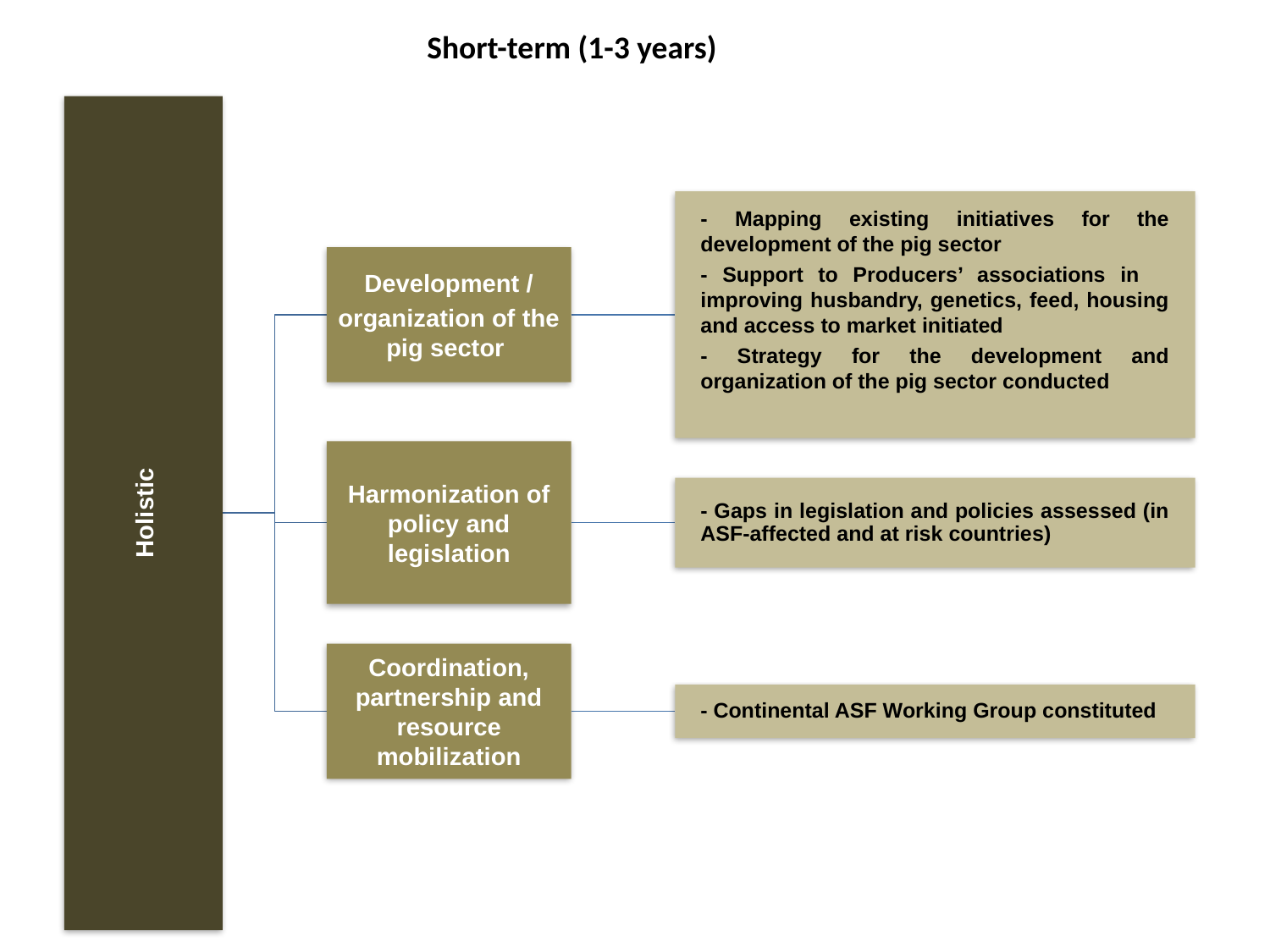

Short-term (1-3 years)

Holistic
Development /
organization of the pig sector
- Mapping existing initiatives for the development of the pig sector
- Support to Producers’ associations in   improving husbandry, genetics, feed, housing and access to market initiated
- Strategy for the development and organization of the pig sector conducted

Harmonization of policy and legislation
- Gaps in legislation and policies assessed (in ASF-affected and at risk countries)
Coordination, partnership and resource mobilization
- Continental ASF Working Group constituted